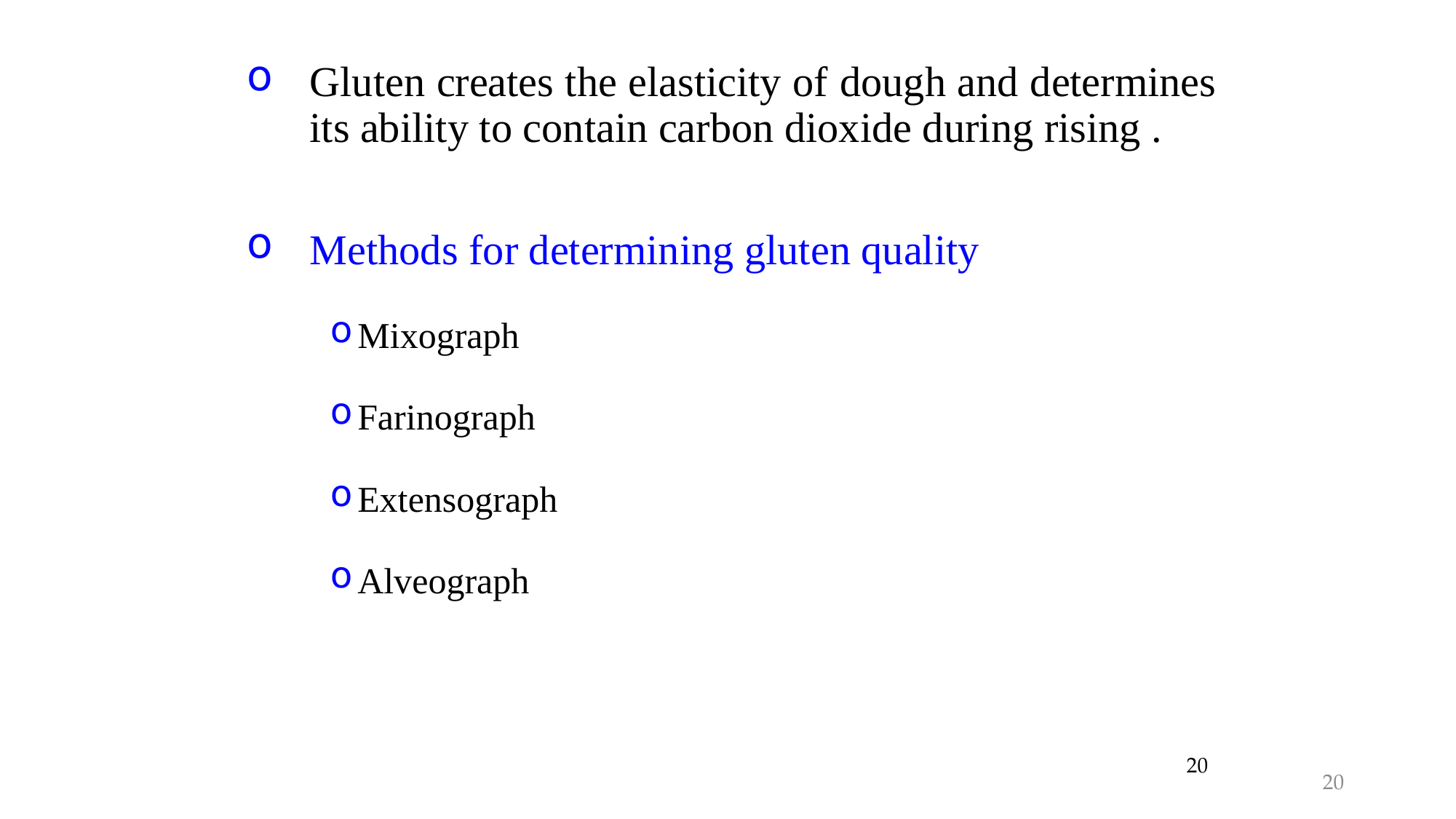

Gluten creates the elasticity of dough and determines its ability to contain carbon dioxide during rising .

Methods for determining gluten quality
Mixograph
Farinograph
Extensograph
Alveograph
20
20